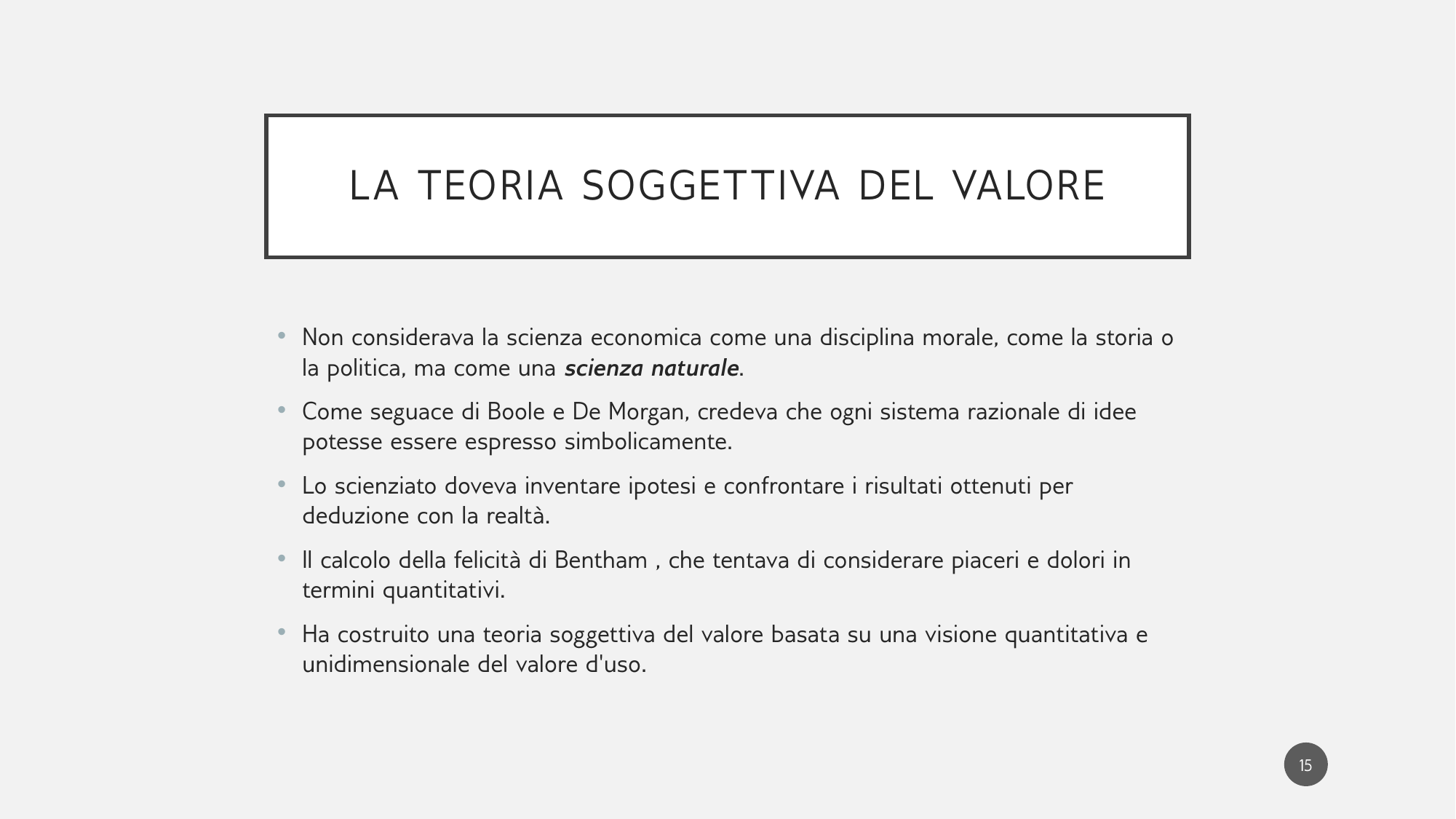

# La teoria soggettiva del valore
Non considerava la scienza economica come una disciplina morale, come la storia o la politica, ma come una scienza naturale.
Come seguace di Boole e De Morgan, credeva che ogni sistema razionale di idee potesse essere espresso simbolicamente.
Lo scienziato doveva inventare ipotesi e confrontare i risultati ottenuti per deduzione con la realtà.
Il calcolo della felicità di Bentham , che tentava di considerare piaceri e dolori in termini quantitativi.
Ha costruito una teoria soggettiva del valore basata su una visione quantitativa e unidimensionale del valore d'uso.
15